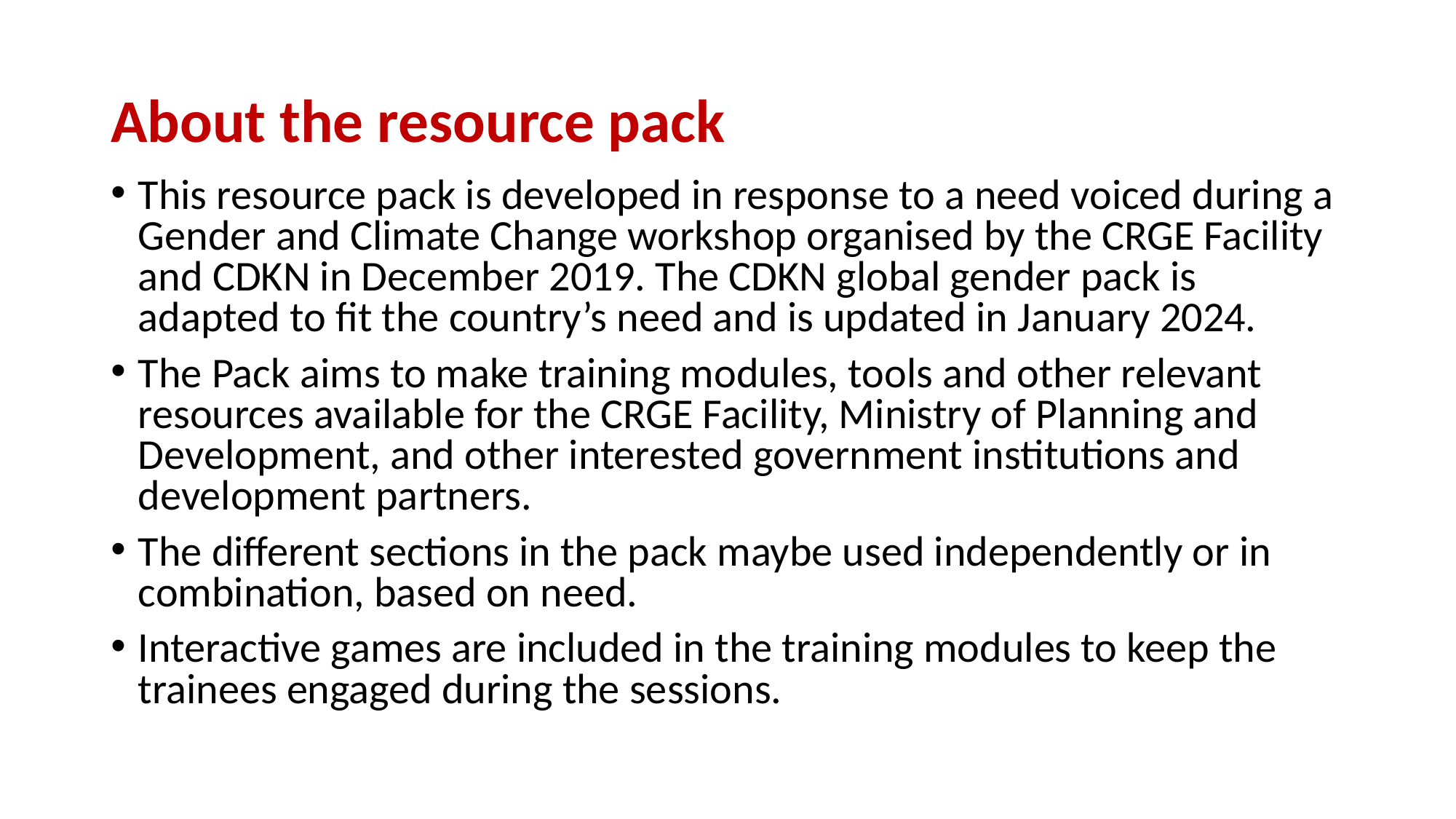

# About the resource pack
This resource pack is developed in response to a need voiced during a Gender and Climate Change workshop organised by the CRGE Facility and CDKN in December 2019. The CDKN global gender pack is adapted to fit the country’s need and is updated in January 2024.
The Pack aims to make training modules, tools and other relevant resources available for the CRGE Facility, Ministry of Planning and Development, and other interested government institutions and development partners.
The different sections in the pack maybe used independently or in combination, based on need.
Interactive games are included in the training modules to keep the trainees engaged during the sessions.